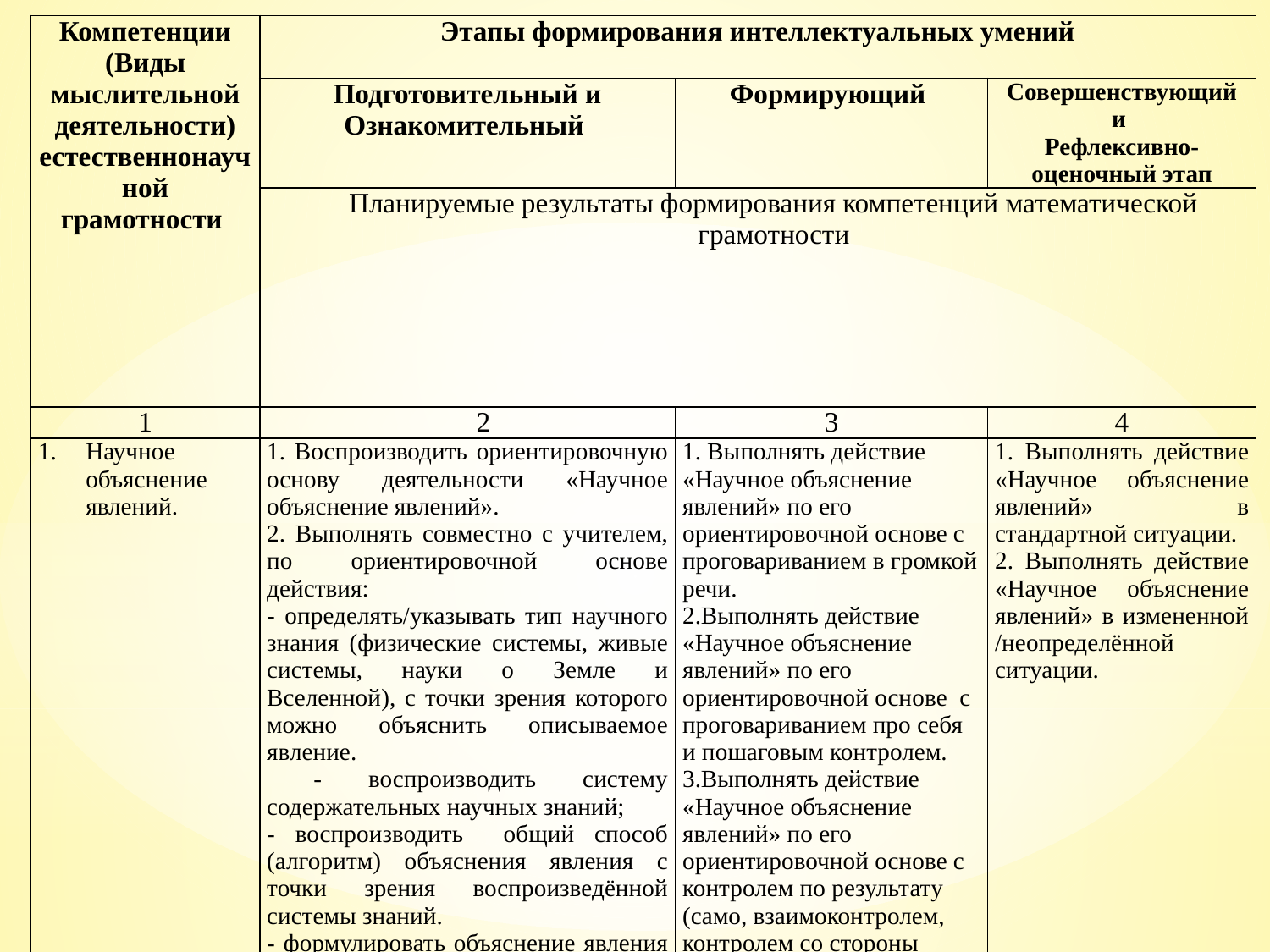

| Компетенции (Виды мыслительной деятельности) естественнонаучной грамотности | Этапы формирования интеллектуальных умений |  |  |
| --- | --- | --- | --- |
|  | Подготовительный и Ознакомительный | Формирующий | Совершенствующий и Рефлексивно-оценочный этап |
|  | Планируемые результаты формирования компетенций математической грамотности |  |  |
| 1 | 2 | 3 | 4 |
| Научное объяснение явлений. | 1. Воспроизводить ориентировочную основу деятельности «Научное объяснение явлений». 2. Выполнять совместно с учителем, по ориентировочной основе действия: - определять/указывать тип научного знания (физические системы, живые системы, науки о Земле и Вселенной), с точки зрения которого можно объяснить описываемое явление. - воспроизводить систему содержательных научных знаний; - воспроизводить общий способ (алгоритм) объяснения явления с точки зрения воспроизведённой системы знаний. - формулировать объяснение явления с использованием научных понятий, фактов, законов, теорий. | 1. Выполнять действие «Научное объяснение явлений» по его ориентировочной основе с проговариванием в громкой речи. 2.Выполнять действие «Научное объяснение явлений» по его ориентировочной основе с проговариванием про себя и пошаговым контролем. 3.Выполнять действие «Научное объяснение явлений» по его ориентировочной основе с контролем по результату (само, взаимоконтролем, контролем со стороны учителя учителя). | 1. Выполнять действие «Научное объяснение явлений» в стандартной ситуации. 2. Выполнять действие «Научное объяснение явлений» в измененной /неопределённой ситуации. |